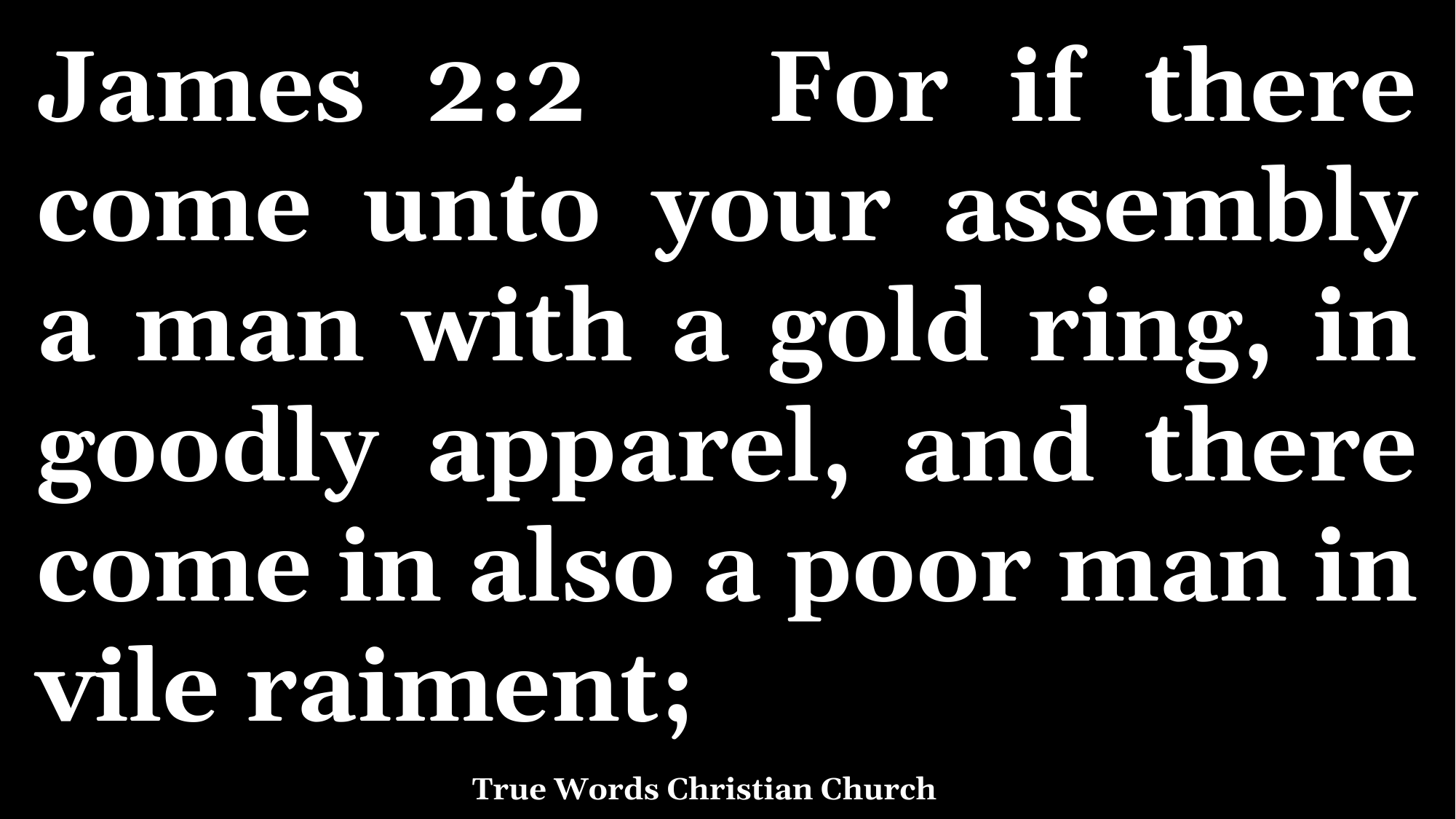

James 2:2   For if there come unto your assembly a man with a gold ring, in goodly apparel, and there come in also a poor man in vile raiment;
True Words Christian Church